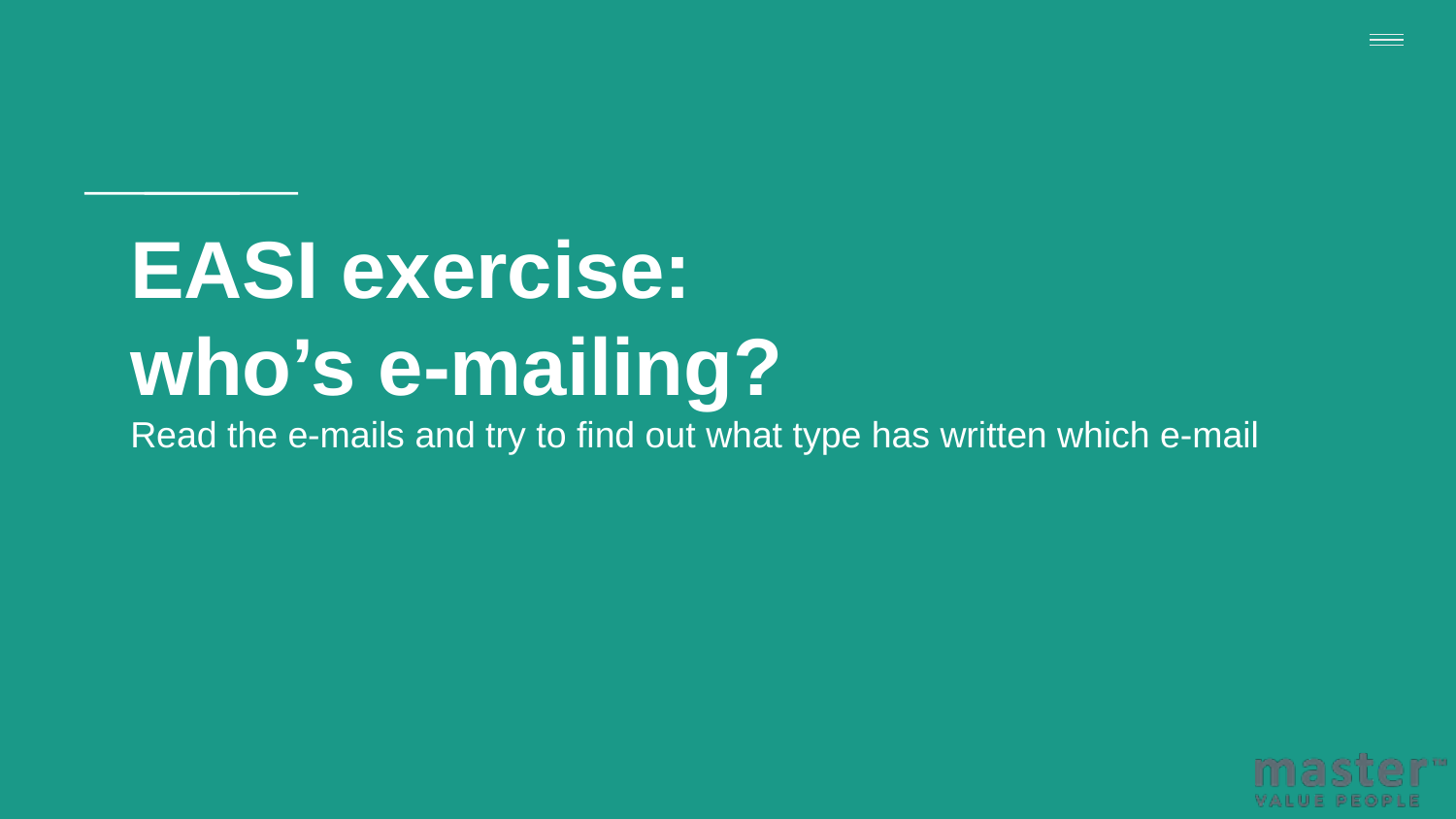

# EASI exercise: who’s e-mailing? Read the e-mails and try to find out what type has written which e-mail